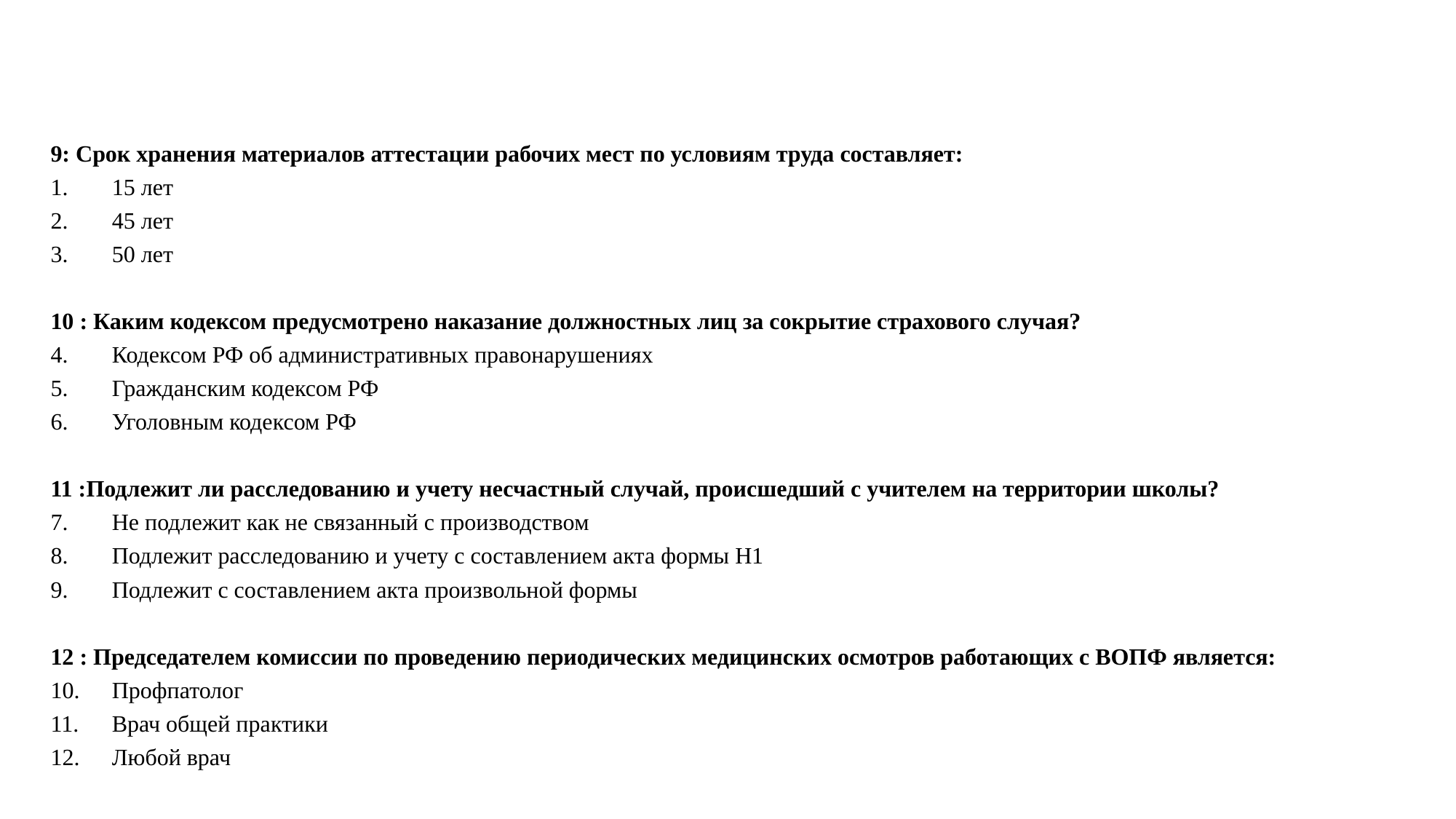

#
9: Срок хранения материалов аттестации рабочих мест по условиям труда составляет:
15 лет
45 лет
50 лет

10 : Каким кодексом предусмотрено наказание должностных лиц за сокрытие страхового случая?
Кодексом РФ об административных правонарушениях
Гражданским кодексом РФ
Уголовным кодексом РФ

11 :Подлежит ли расследованию и учету несчастный случай, происшедший с учителем на территории школы?
Не подлежит как не связанный с производством
Подлежит расследованию и учету с составлением акта формы Н1
Подлежит с составлением акта произвольной формы

12 : Председателем комиссии по проведению периодических медицинских осмотров работающих с ВОПФ является:
Профпатолог
Врач общей практики
Любой врач